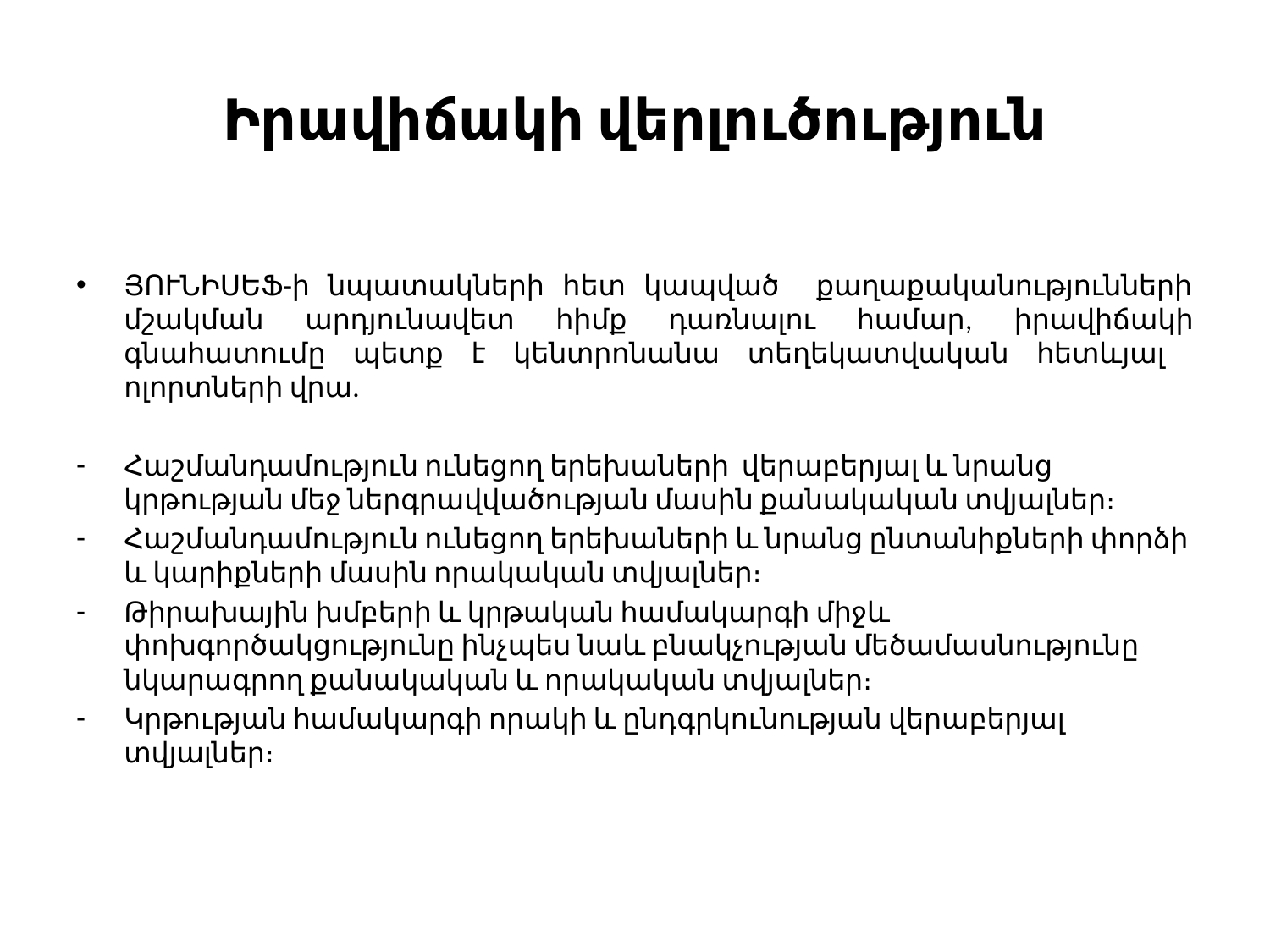

# Իրավիճակի վերլուծություն

ՅՈՒՆԻՍԵՖ-ի նպատակների հետ կապված  քաղաքականությունների մշակման արդյունավետ հիմք դառնալու համար, իրավիճակի գնահատումը պետք է կենտրոնանա տեղեկատվական հետևյալ  ոլորտների վրա.

Հաշմանդամություն ունեցող երեխաների  վերաբերյալ և նրանց կրթության մեջ ներգրավվածության մասին քանակական տվյալներ։
Հաշմանդամություն ունեցող երեխաների և նրանց ընտանիքների փորձի և կարիքների մասին որակական տվյալներ։
Թիրախային խմբերի և կրթական համակարգի միջև փոխգործակցությունը ինչպես նաև բնակչության մեծամասնությունը նկարագրող քանակական և որակական տվյալներ։
Կրթության համակարգի որակի և ընդգրկունության վերաբերյալ տվյալներ։